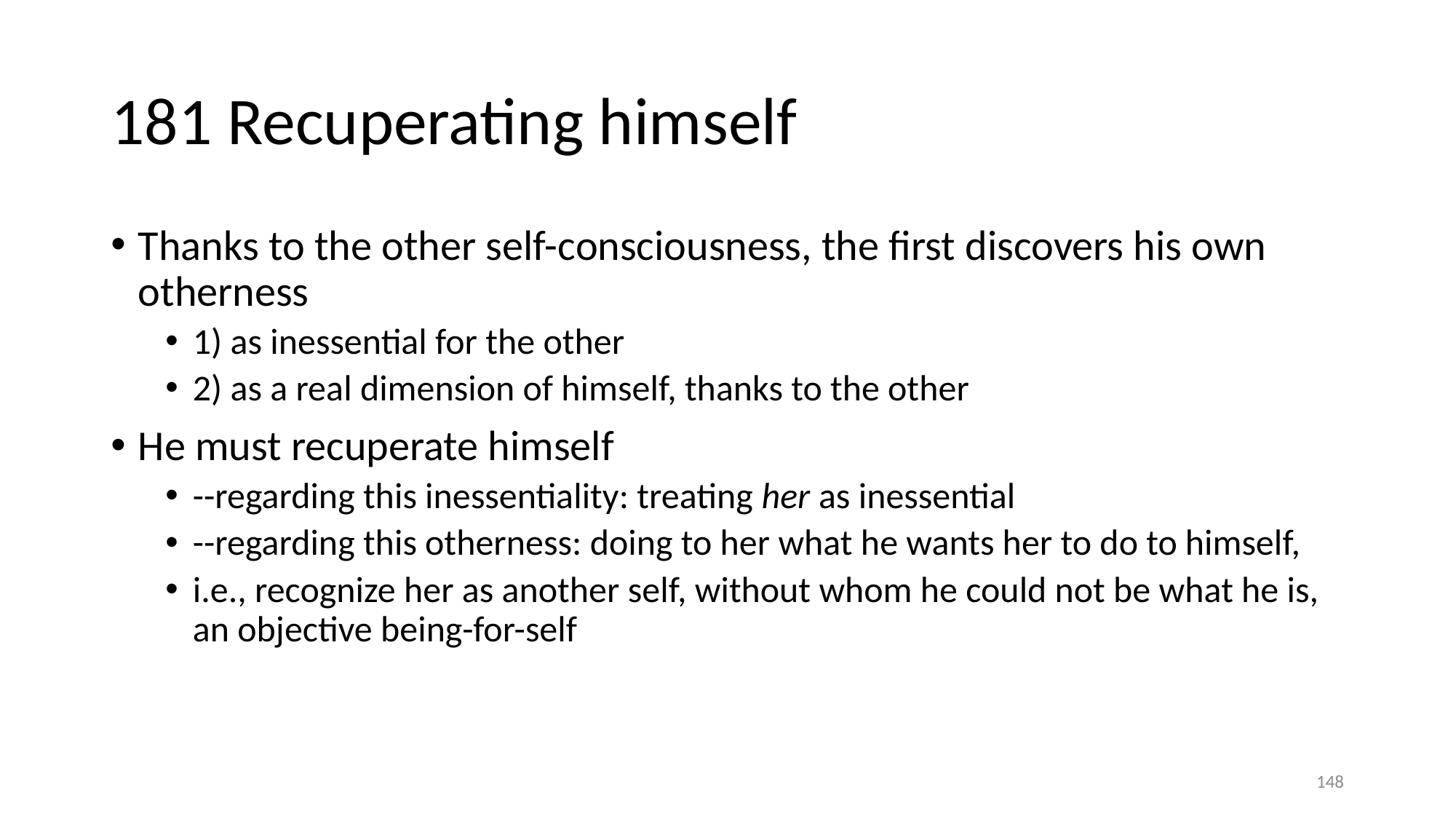

# 181 Recuperating himself
Thanks to the other self-consciousness, the first discovers his own otherness
1) as inessential for the other
2) as a real dimension of himself, thanks to the other
He must recuperate himself
--regarding this inessentiality: treating her as inessential
--regarding this otherness: doing to her what he wants her to do to himself,
i.e., recognize her as another self, without whom he could not be what he is, an objective being-for-self
148